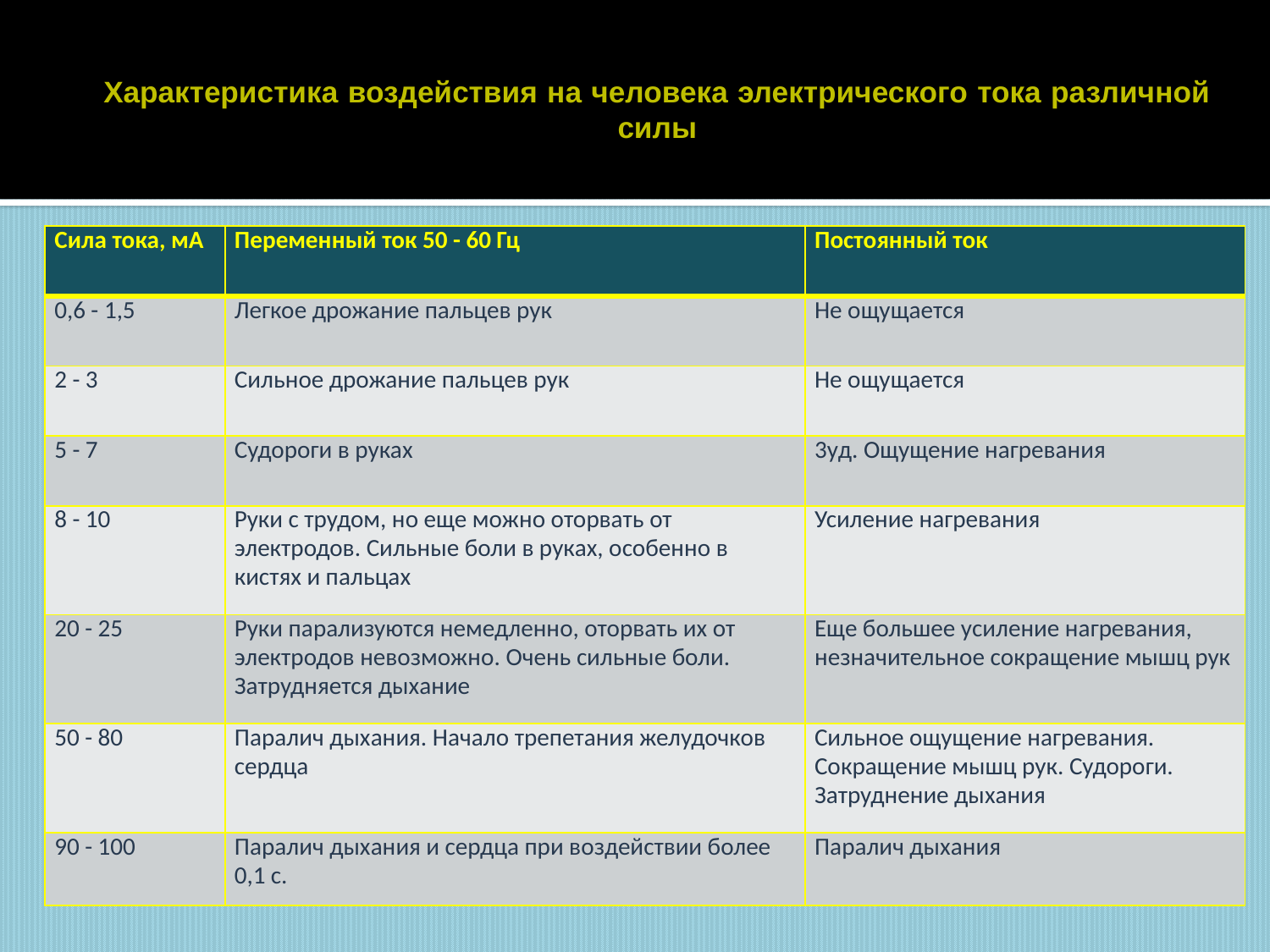

# Характеристика воздействия на человека электрического тока различной силы
| Сила тока, мА | Переменный ток 50 - 60 Гц | Постоянный ток |
| --- | --- | --- |
| 0,6 - 1,5 | Легкое дрожание пальцев рук | Не ощущается |
| 2 - 3 | Сильное дрожание пальцев рук | Не ощущается |
| 5 - 7 | Судороги в руках | 3yд. Ощущение нагревания |
| 8 - 10 | Руки с трудом, но еще можно оторвать от электродов. Сильные боли в руках, особенно в кистях и пальцах | Усиление нагревания |
| 20 - 25 | Руки парализуются немедленно, оторвать их от электродов невозможно. Очень сильные боли. Затрудняется дыхание | Еще большее усиление нагревания, незначительное сокращение мышц рук |
| 50 - 80 | Паралич дыхания. Начало трепетания желудочков сердца | Сильное ощущение нагревания. Сокращение мышц рук. Судороги. Затруднение дыхания |
| 90 - 100 | Паралич дыхания и сердца при воздействии более 0,1 с. | Паралич дыхания |